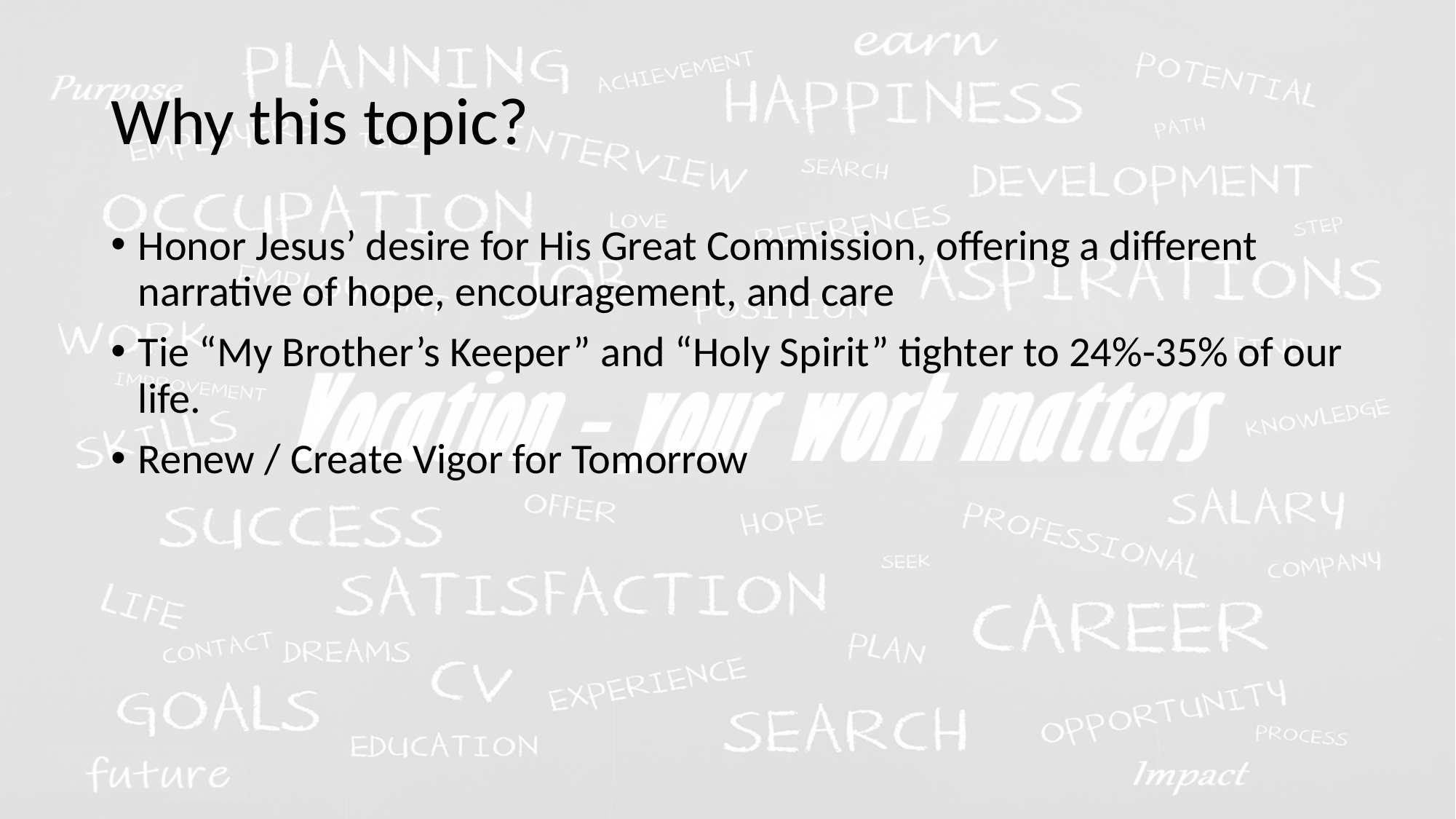

# Why this topic?
Honor Jesus’ desire for His Great Commission, offering a different narrative of hope, encouragement, and care
Tie “My Brother’s Keeper” and “Holy Spirit” tighter to 24%-35% of our life.
Renew / Create Vigor for Tomorrow